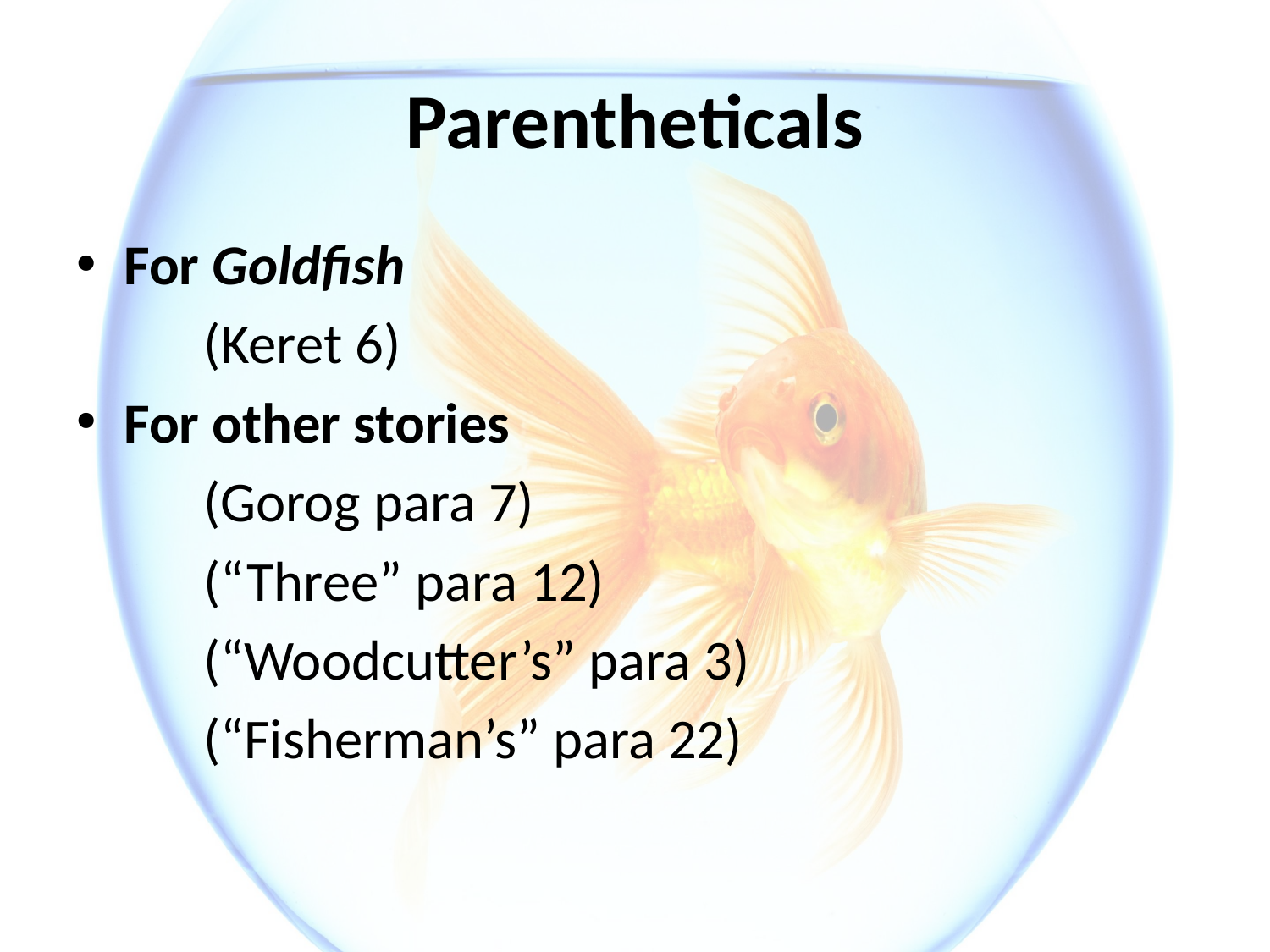

# Parentheticals
For Goldfish
          (Keret 6)
For other stories
	(Gorog para 7)
	(“Three” para 12)
	(“Woodcutter’s” para 3)
	(“Fisherman’s” para 22)